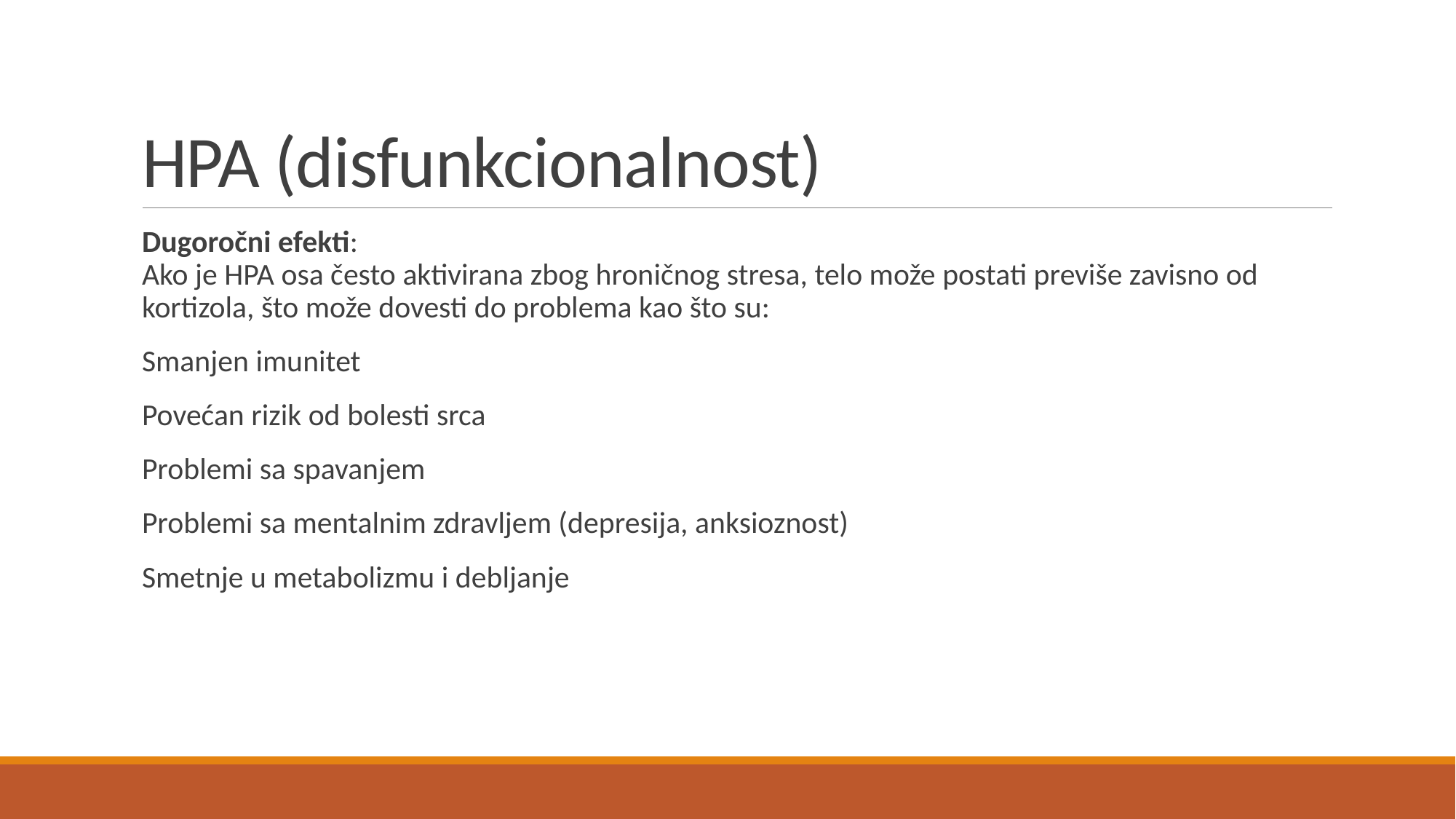

# HPA (disfunkcionalnost)
Dugoročni efekti:
Ako je HPA osa često aktivirana zbog hroničnog stresa, telo može postati previše zavisno od kortizola, što može dovesti do problema kao što su:
Smanjen imunitet
Povećan rizik od bolesti srca
Problemi sa spavanjem
Problemi sa mentalnim zdravljem (depresija, anksioznost)
Smetnje u metabolizmu i debljanje